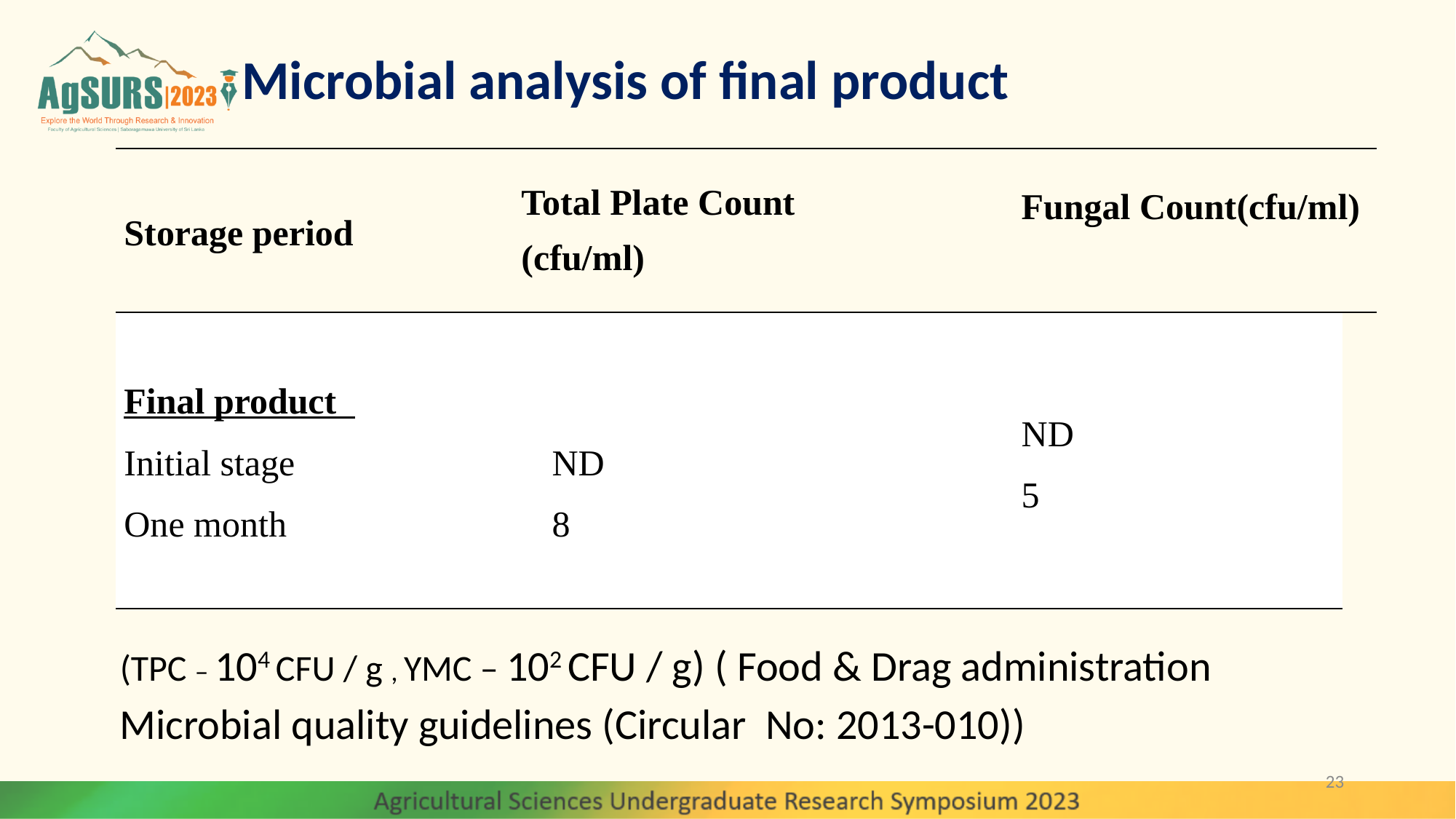

# Microbial analysis of final product
| Storage period | Total Plate Count (cfu/ml) |  | Fungal Count(cfu/ml) |  |
| --- | --- | --- | --- | --- |
| Final product Initial stage One month |  | ND 8 | ND 5 |  |
(TPC – 104 CFU / g , YMC – 102 CFU / g) ( Food & Drag administration Microbial quality guidelines (Circular  No: 2013-010))

23